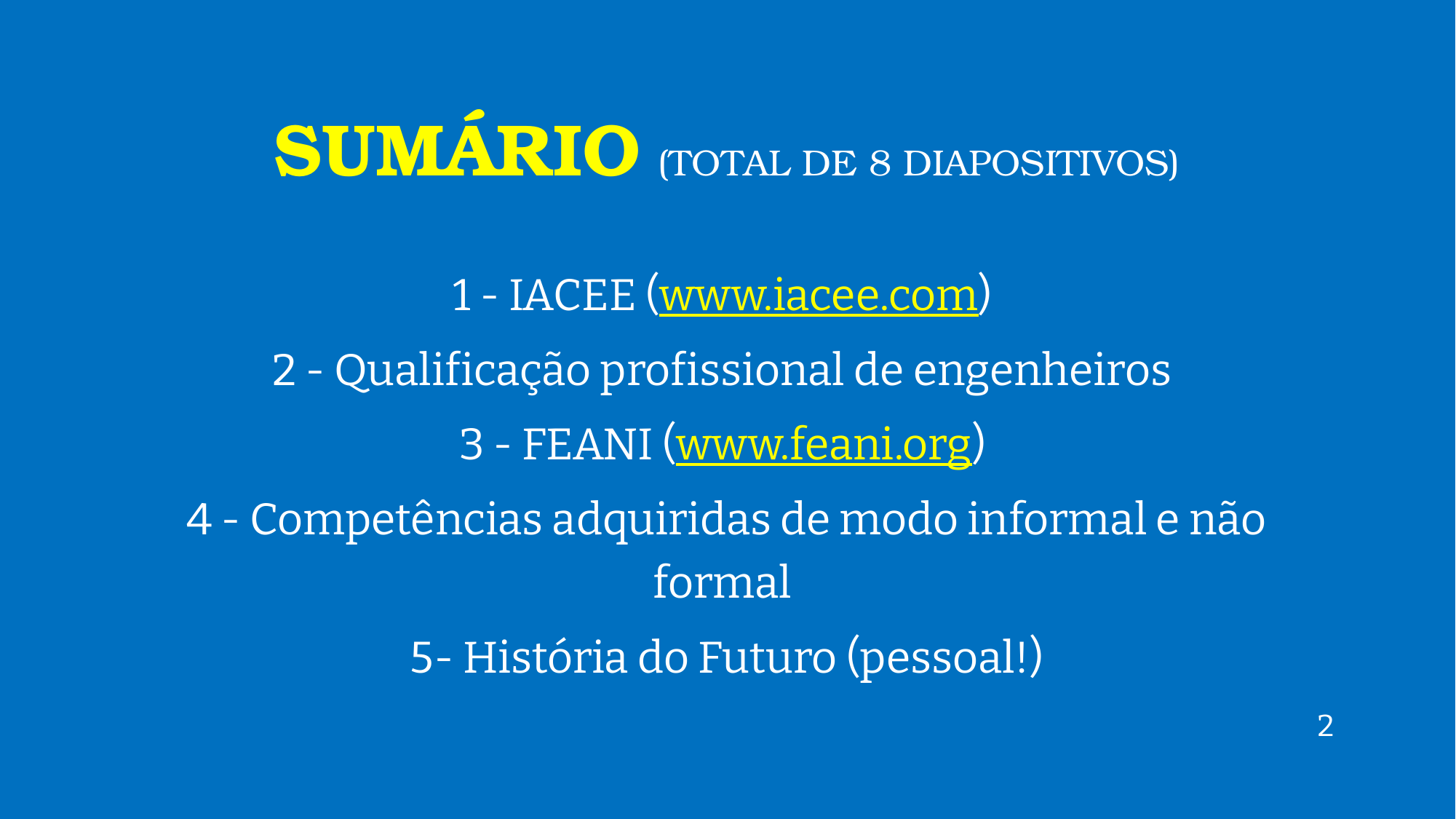

# Sumário (total de 8 diapositivos)
1 - IACEE (www.iacee.com)
2 - Qualificação profissional de engenheiros
3 - FEANI (www.feani.org)
4 - Competências adquiridas de modo informal e não formal
5- História do Futuro (pessoal!)

2